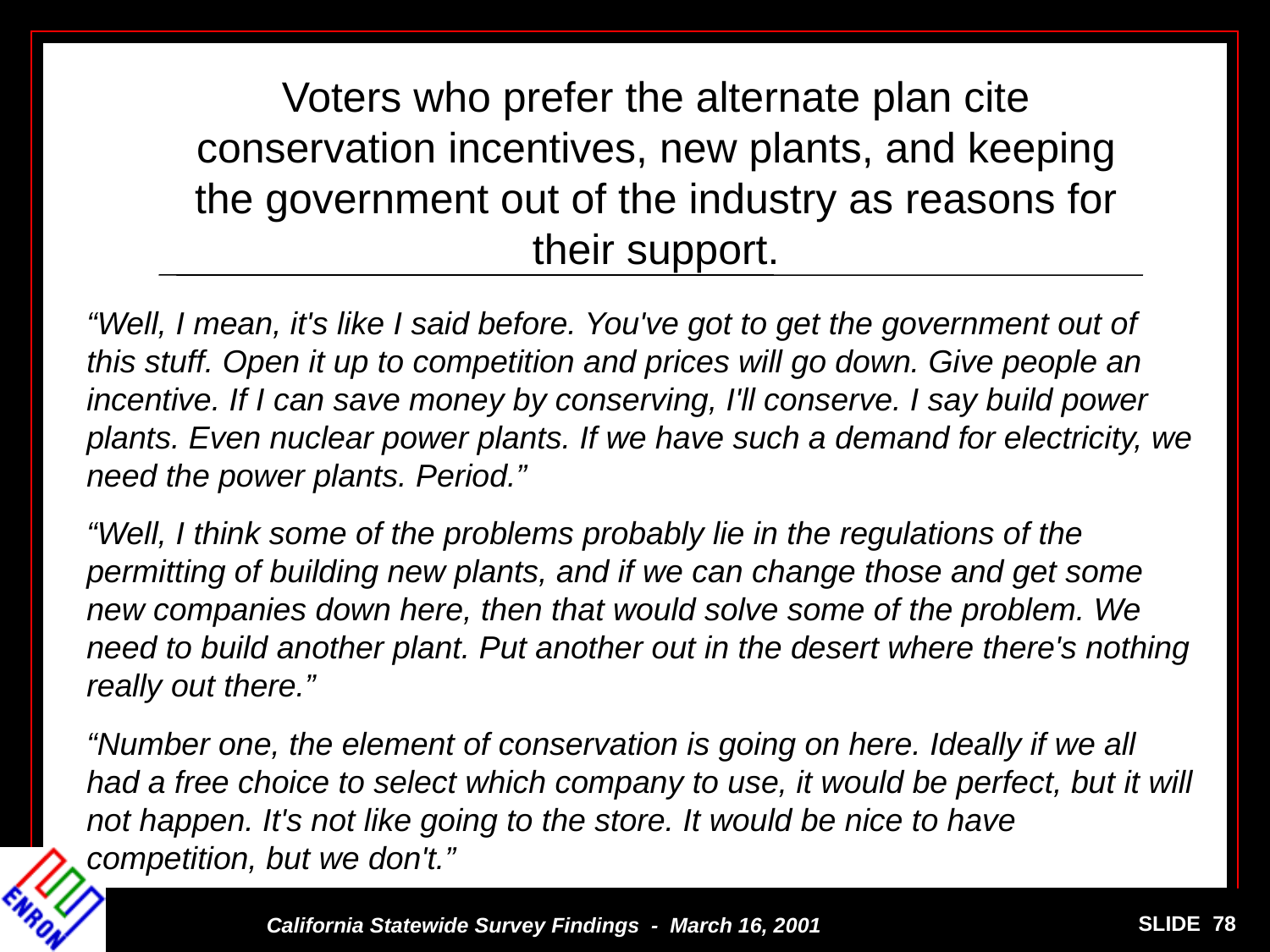

Voters who prefer the alternate plan cite conservation incentives, new plants, and keeping the government out of the industry as reasons for their support.

“Well, I mean, it's like I said before. You've got to get the government out of this stuff. Open it up to competition and prices will go down. Give people an incentive. If I can save money by conserving, I'll conserve. I say build power plants. Even nuclear power plants. If we have such a demand for electricity, we need the power plants. Period.”
“Well, I think some of the problems probably lie in the regulations of the permitting of building new plants, and if we can change those and get some new companies down here, then that would solve some of the problem. We need to build another plant. Put another out in the desert where there's nothing really out there.”
“Number one, the element of conservation is going on here. Ideally if we all had a free choice to select which company to use, it would be perfect, but it will not happen. It's not like going to the store. It would be nice to have competition, but we don't.”